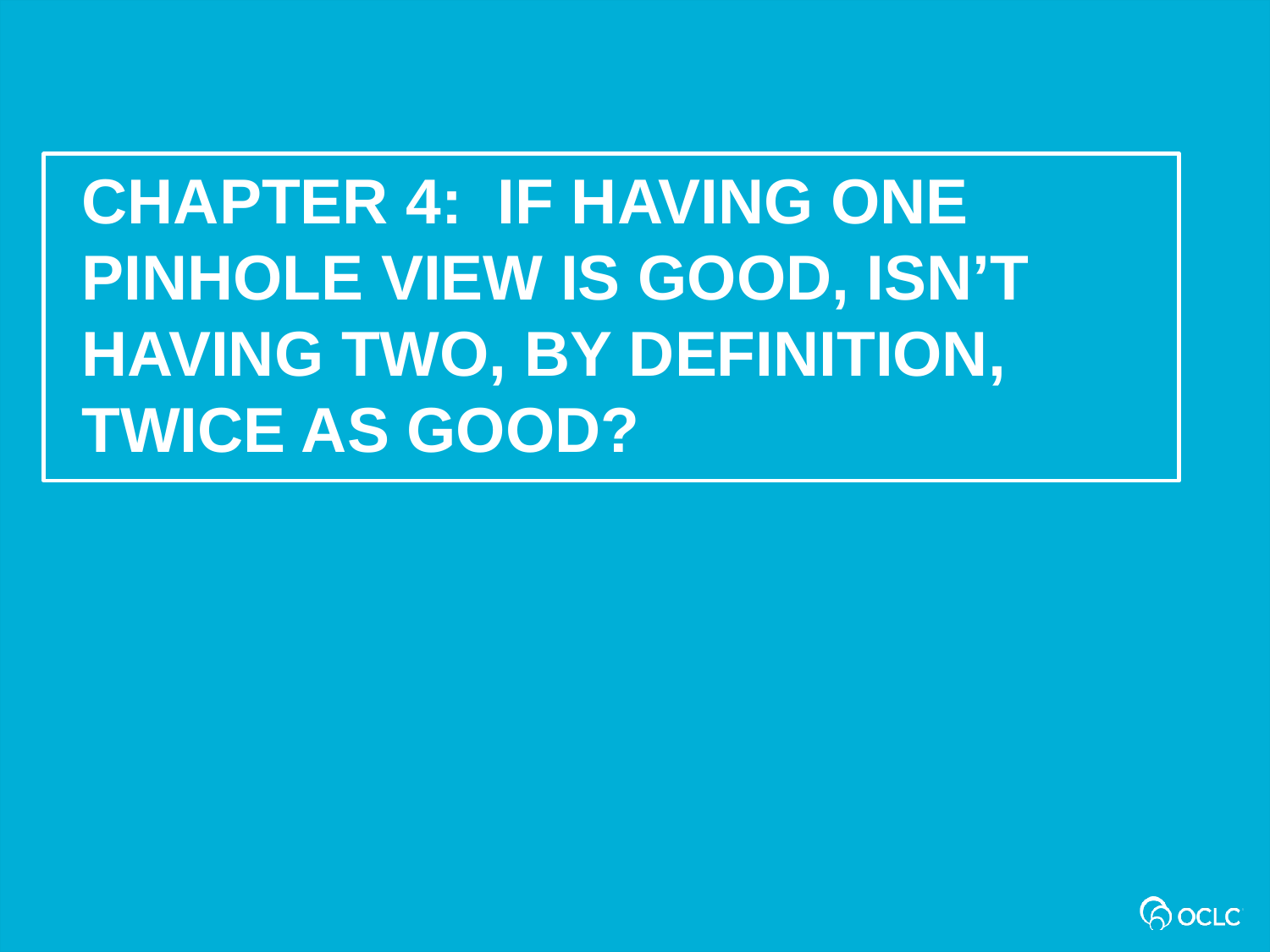

Chapter 4:  If having one pinhole view is good, isn’t having two, by definition, twice as good?